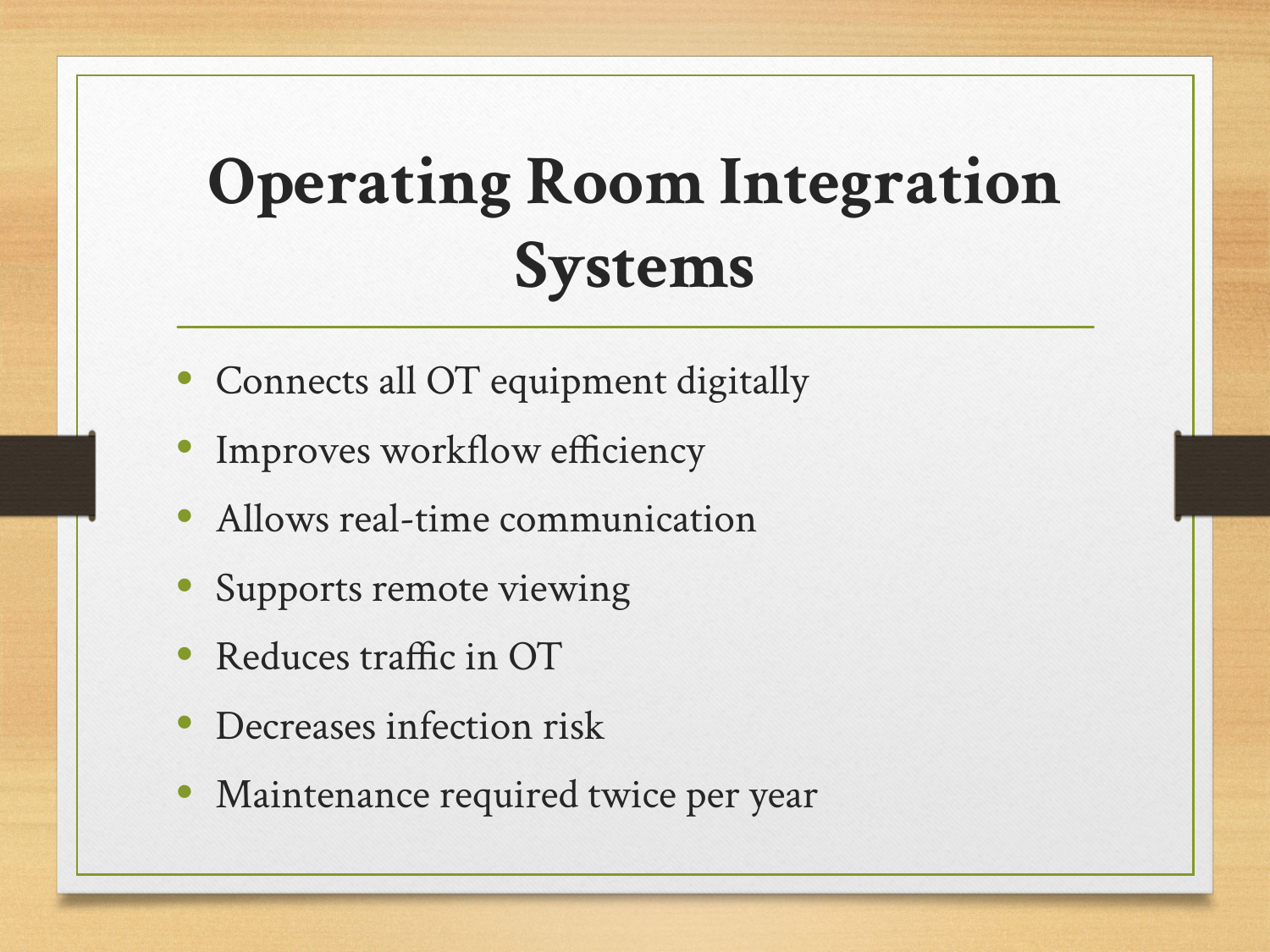

# Operating Room Integration Systems
Connects all OT equipment digitally
Improves workflow efficiency
Allows real-time communication
Supports remote viewing
Reduces traffic in OT
Decreases infection risk
Maintenance required twice per year